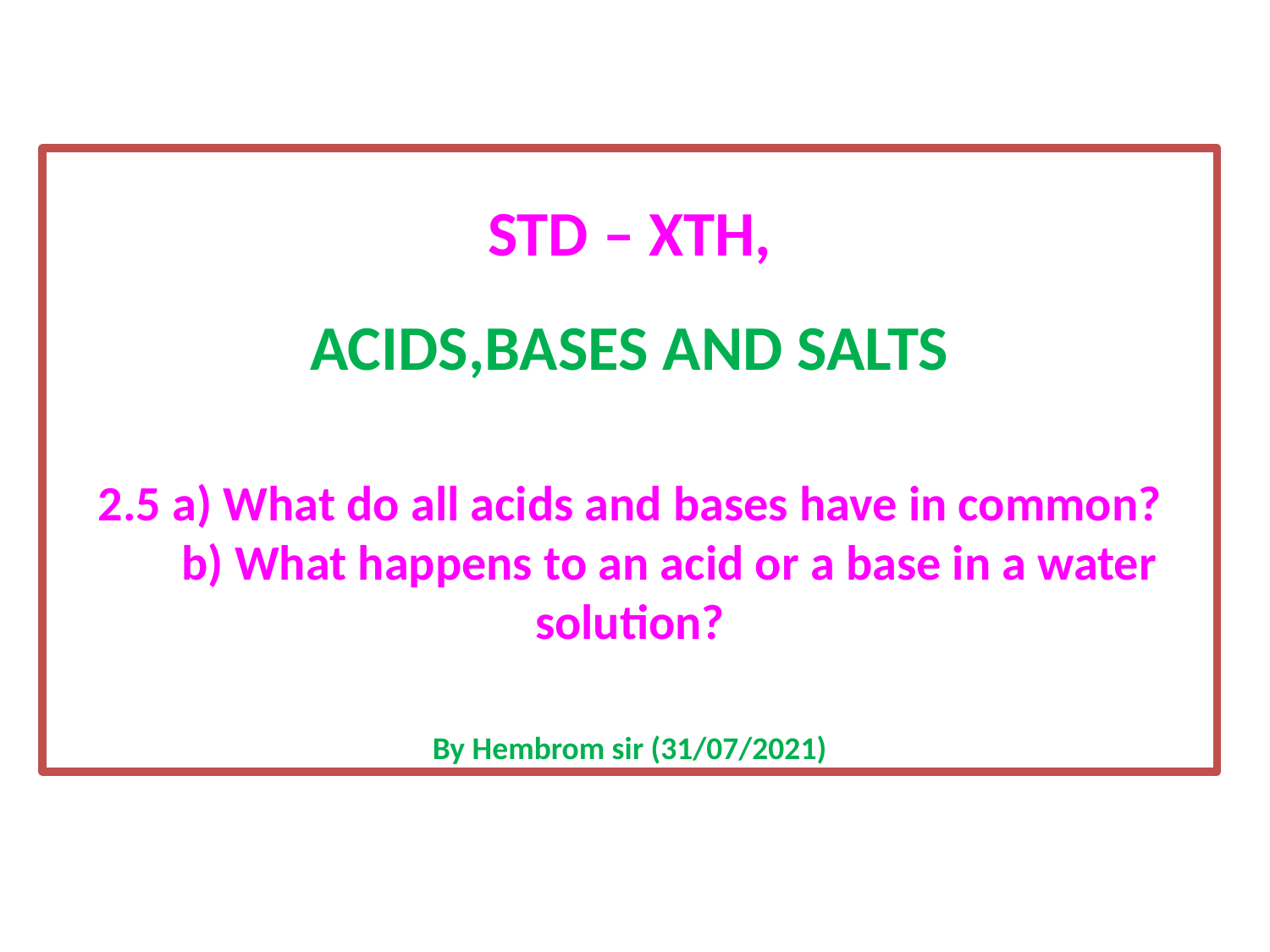

STD – XTH,
ACIDS,BASES AND SALTS

2.5 a) What do all acids and bases have in common?
       b) What happens to an acid or a base in a water solution?

By Hembrom sir (31/07/2021)